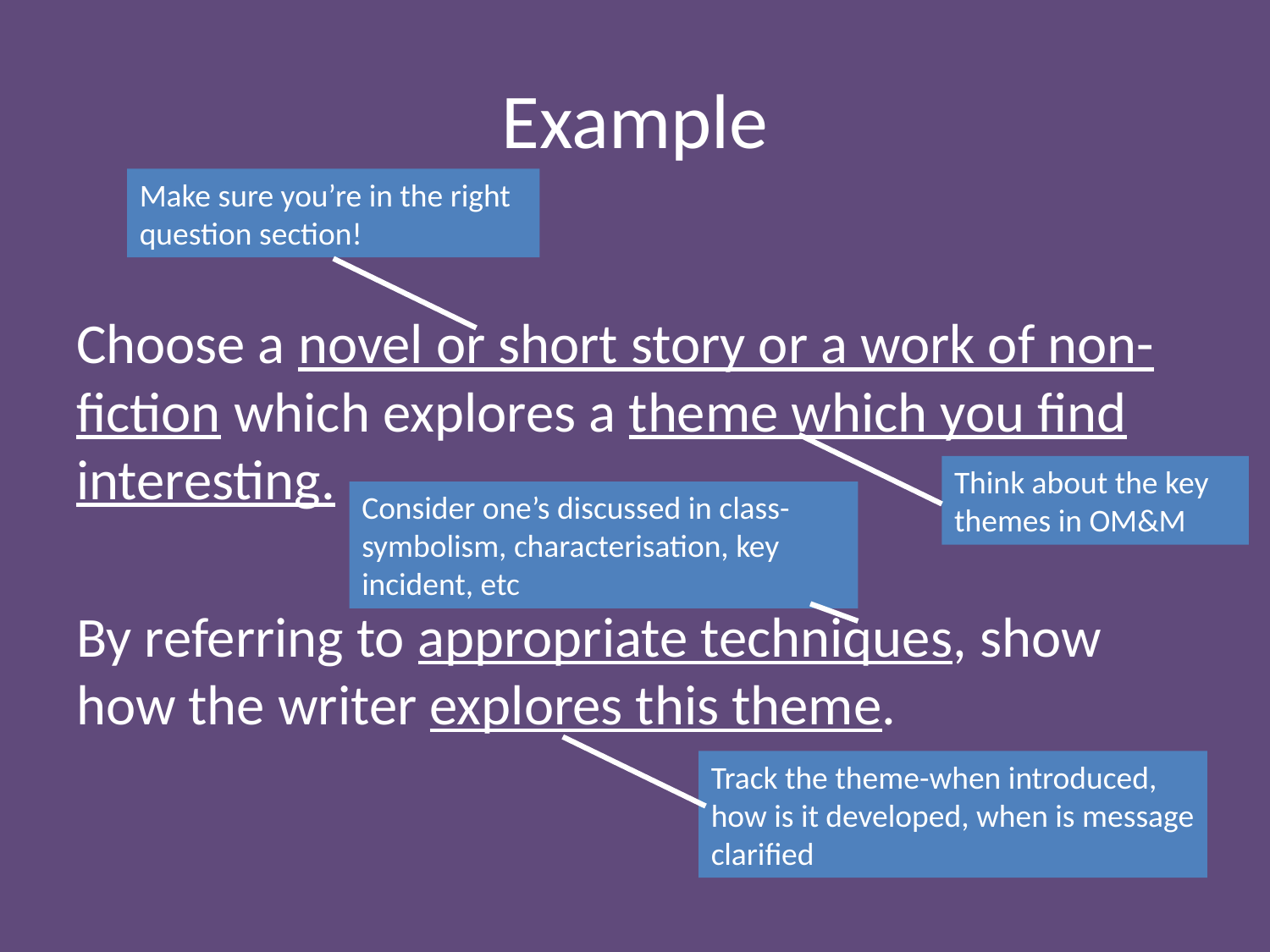

# Example
Make sure you’re in the right question section!

Choose a novel or short story or a work of non-fiction which explores a theme which you find interesting.

By referring to appropriate techniques, show how the writer explores this theme.

Think about the key themes in OM&M
Consider one’s discussed in class-symbolism, characterisation, key incident, etc
Track the theme-when introduced, how is it developed, when is message clarified